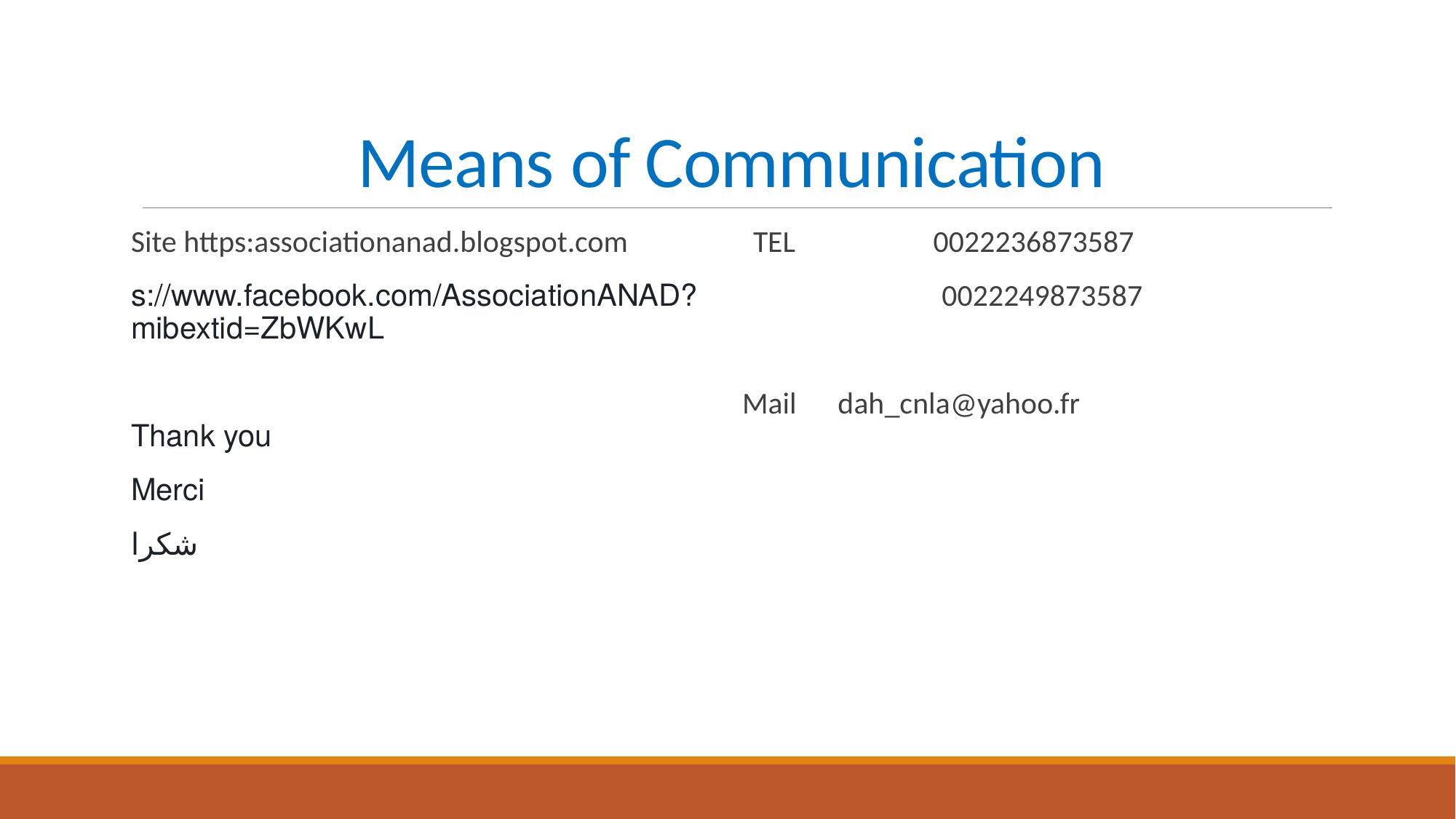

# Means of Communication
Site https:associationanad.blogspot.com
s://www.facebook.com/AssociationANAD?mibextid=ZbWKwL

Thank you
Merci
شكرا
TEL                    0022236873587
0022249873587

Mail      dah_cnla@yahoo.fr